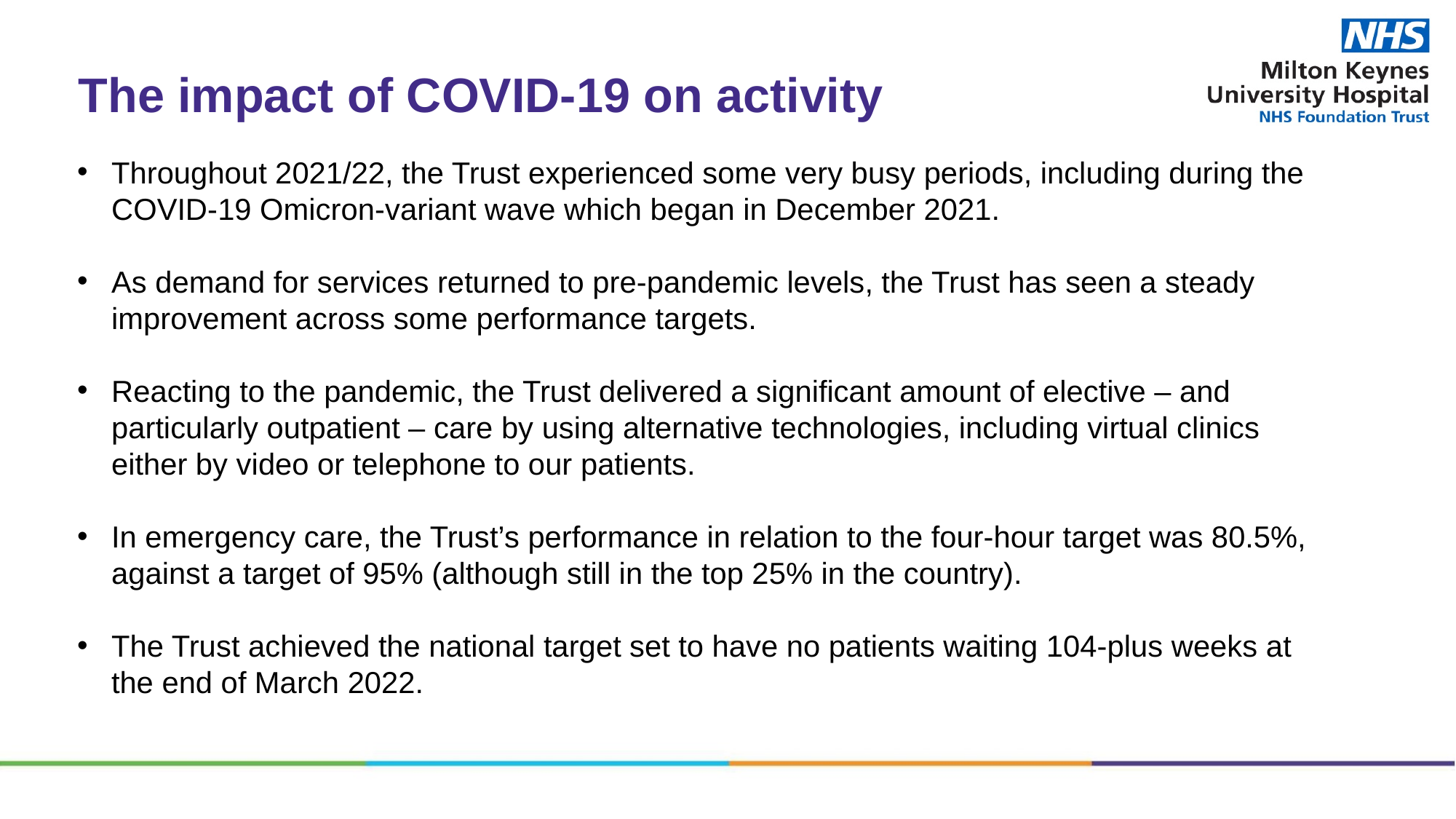

The impact of COVID-19 on activity
Throughout 2021/22, the Trust experienced some very busy periods, including during the COVID-19 Omicron-variant wave which began in December 2021.

As demand for services returned to pre-pandemic levels, the Trust has seen a steady improvement across some performance targets.

Reacting to the pandemic, the Trust delivered a significant amount of elective – and particularly outpatient – care by using alternative technologies, including virtual clinics either by video or telephone to our patients.

In emergency care, the Trust’s performance in relation to the four-hour target was 80.5%, against a target of 95% (although still in the top 25% in the country).

The Trust achieved the national target set to have no patients waiting 104-plus weeks at the end of March 2022.